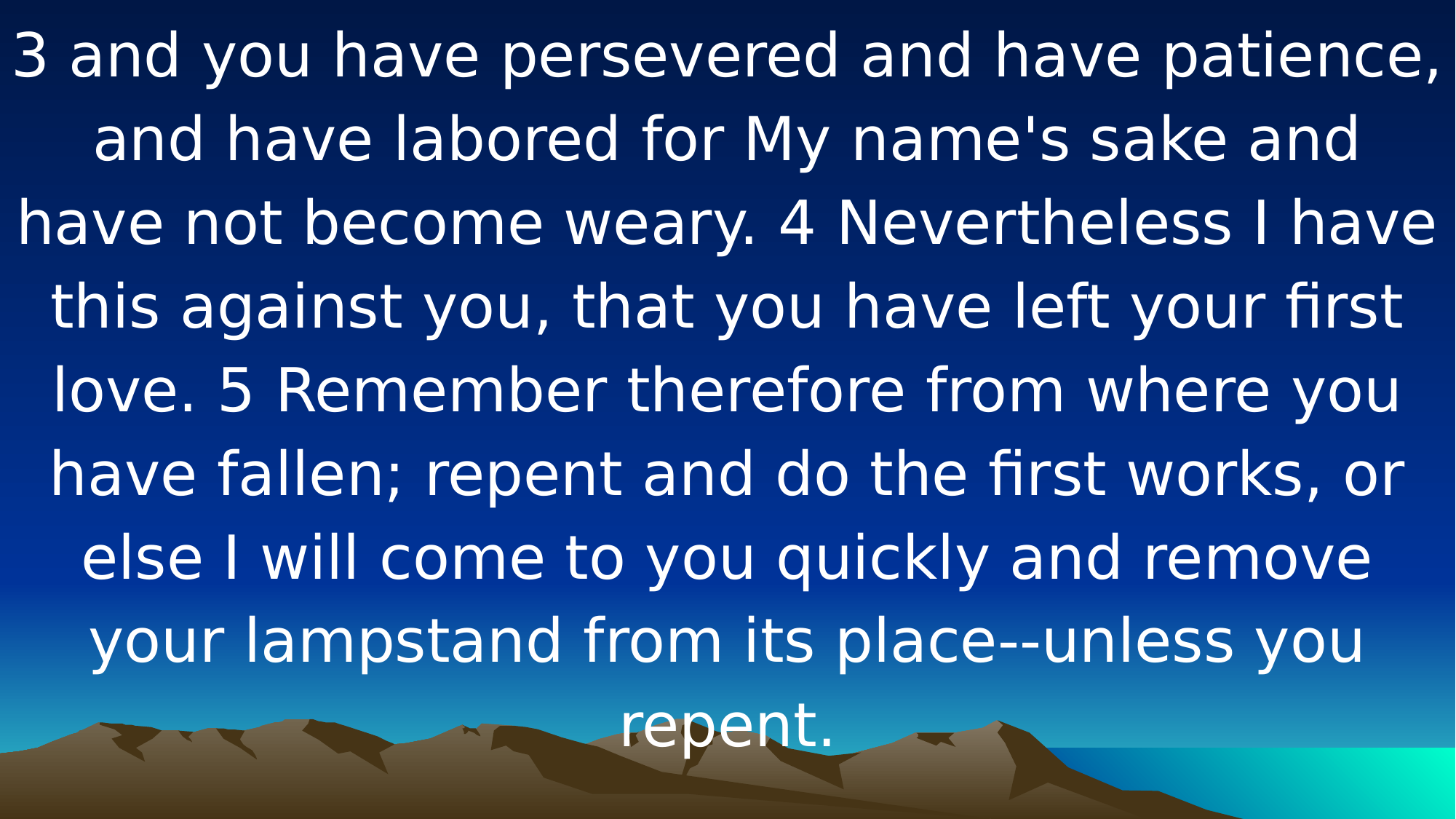

3 and you have persevered and have patience, and have labored for My name's sake and have not become weary. 4 Nevertheless I have this against you, that you have left your first love. 5 Remember therefore from where you have fallen; repent and do the first works, or else I will come to you quickly and remove your lampstand from its place--unless you repent.